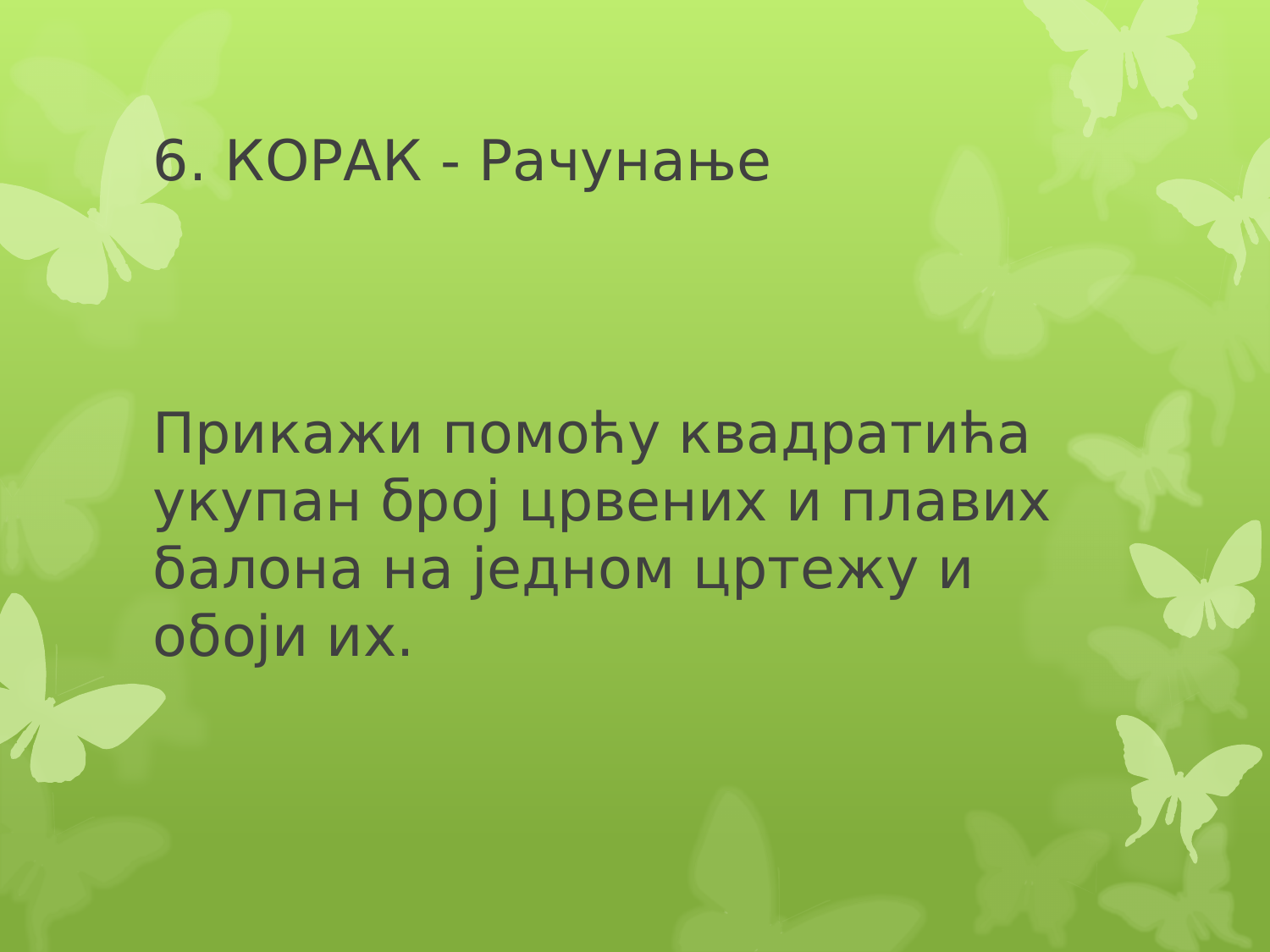

# 6. КОРАК - Рачунање
Прикажи помоћу квадратића укупан број црвених и плавих балона на једном цртежу и обоји их.